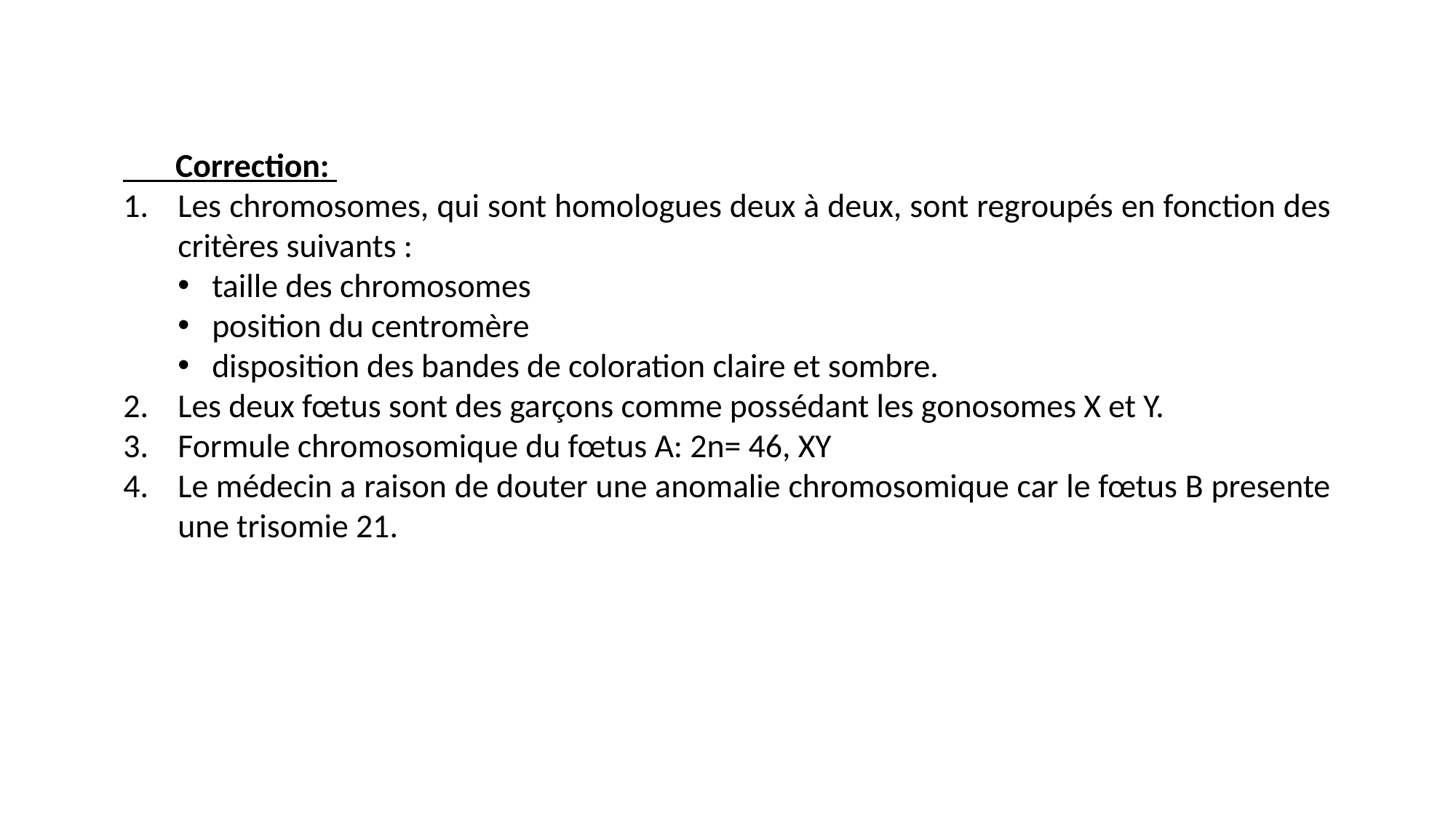

Correction:
Les chromosomes, qui sont homologues deux à deux, sont regroupés en fonction des critères suivants :
taille des chromosomes
position du centromère
disposition des bandes de coloration claire et sombre.
Les deux fœtus sont des garçons comme possédant les gonosomes X et Y.
Formule chromosomique du fœtus A: 2n= 46, XY
Le médecin a raison de douter une anomalie chromosomique car le fœtus B presente une trisomie 21.